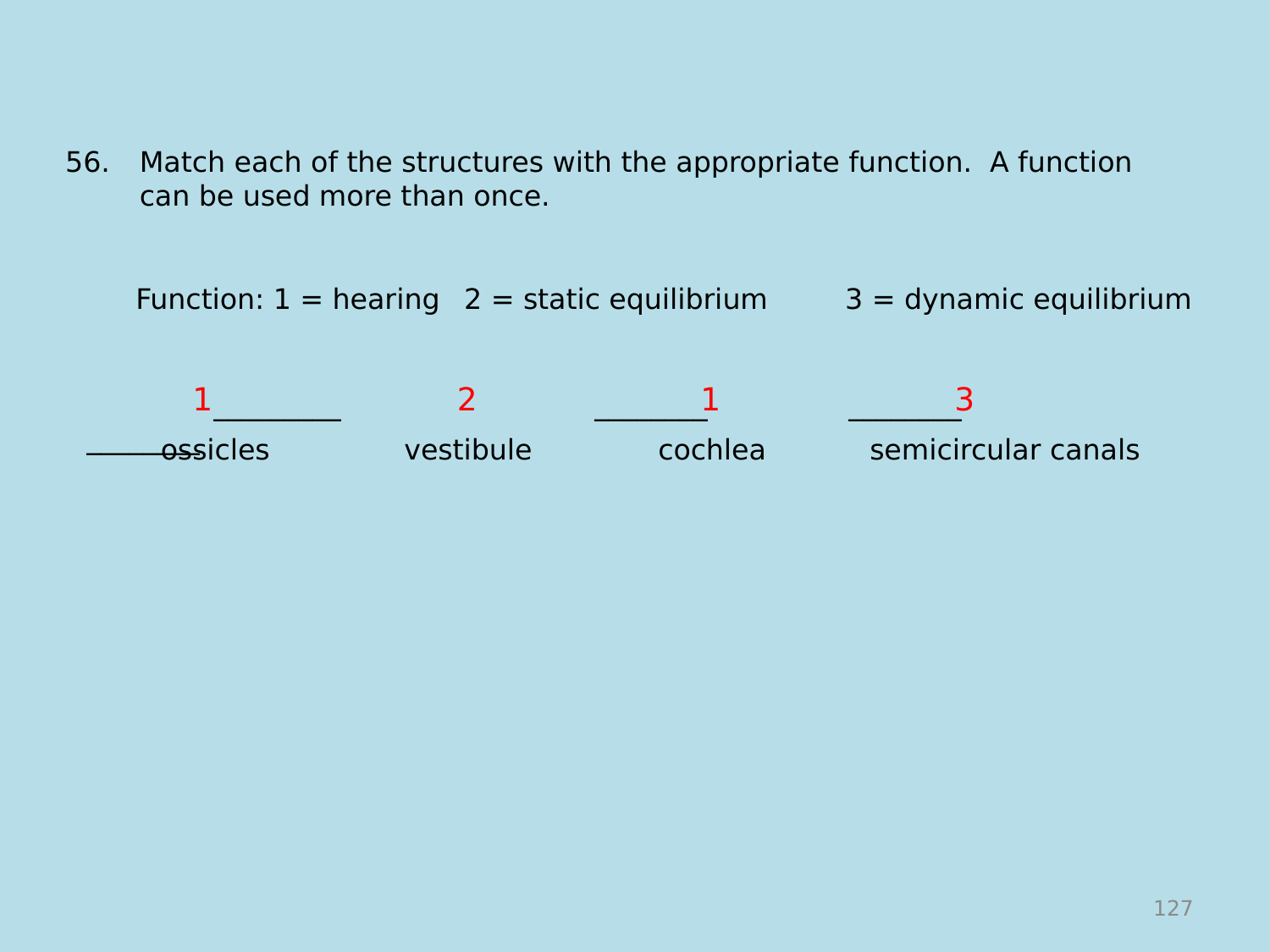

56.	Match each of the structures with the appropriate function.  A function can be used more than once.
Function: 1 = hearing	2 = static equilibrium	3 = dynamic equilibrium
1
2
1
3
	_________		________		________		________

vestibule
ossicles
cochlea
semicircular canals
127